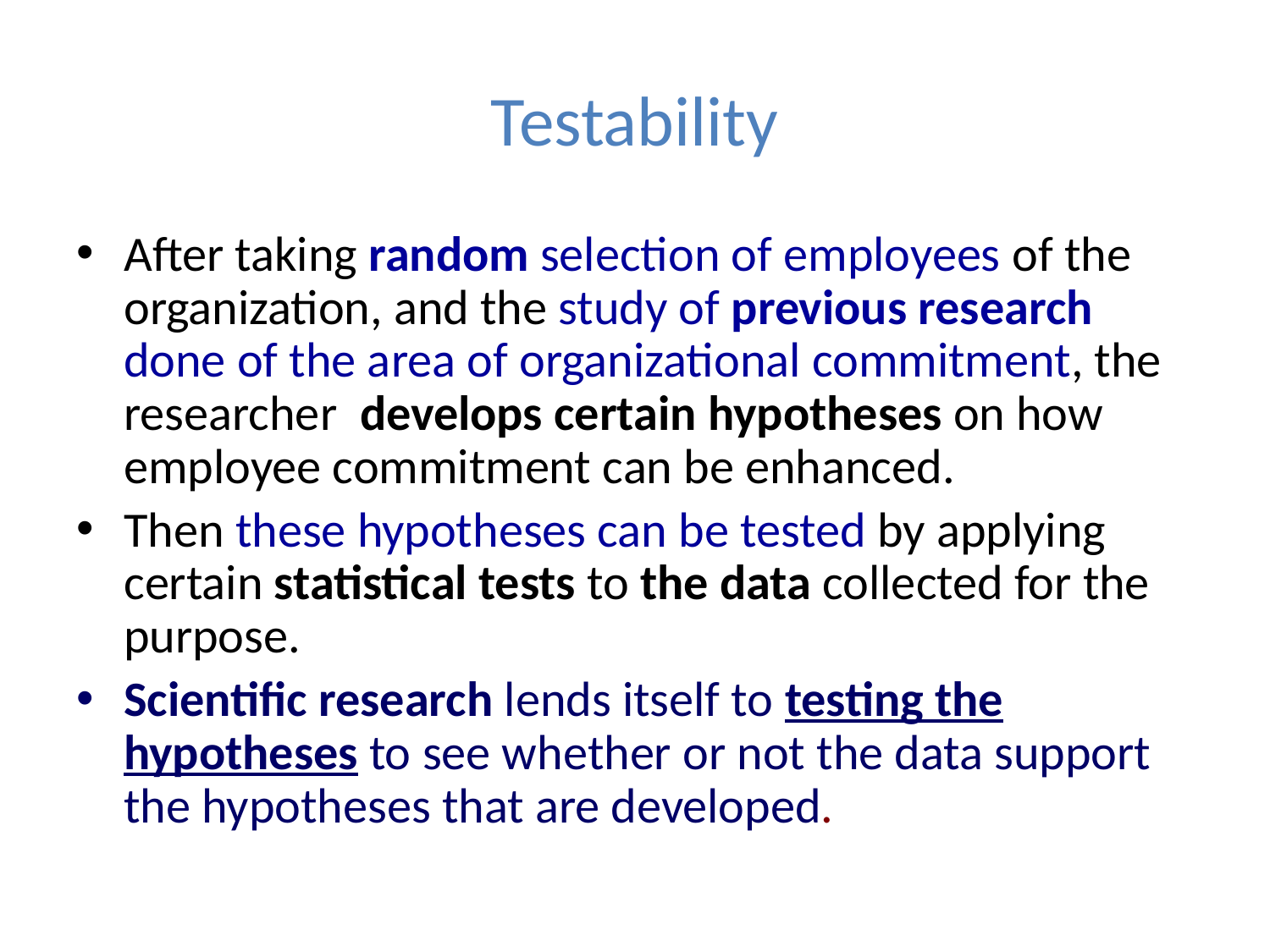

# Testability
After taking random selection of employees of the organization, and the study of previous research done of the area of organizational commitment, the researcher  develops certain hypotheses on how employee commitment can be enhanced.
Then these hypotheses can be tested by applying certain statistical tests to the data collected for the purpose.
Scientific research lends itself to testing the hypotheses to see whether or not the data support the hypotheses that are developed.